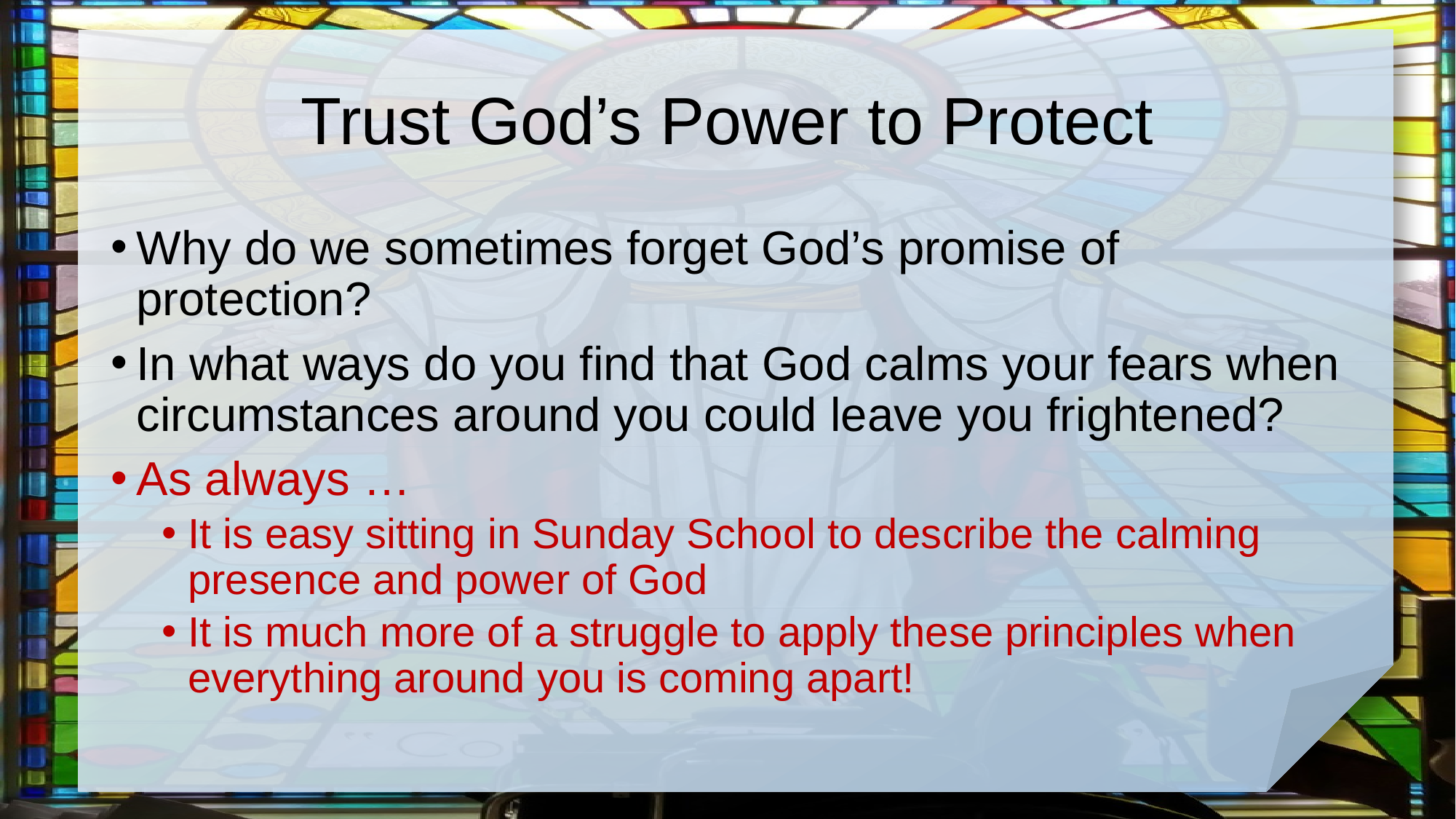

# Trust God’s Power to Protect
Why do we sometimes forget God’s promise of protection?
In what ways do you find that God calms your fears when circumstances around you could leave you frightened?
As always …
It is easy sitting in Sunday School to describe the calming presence and power of God
It is much more of a struggle to apply these principles when everything around you is coming apart!